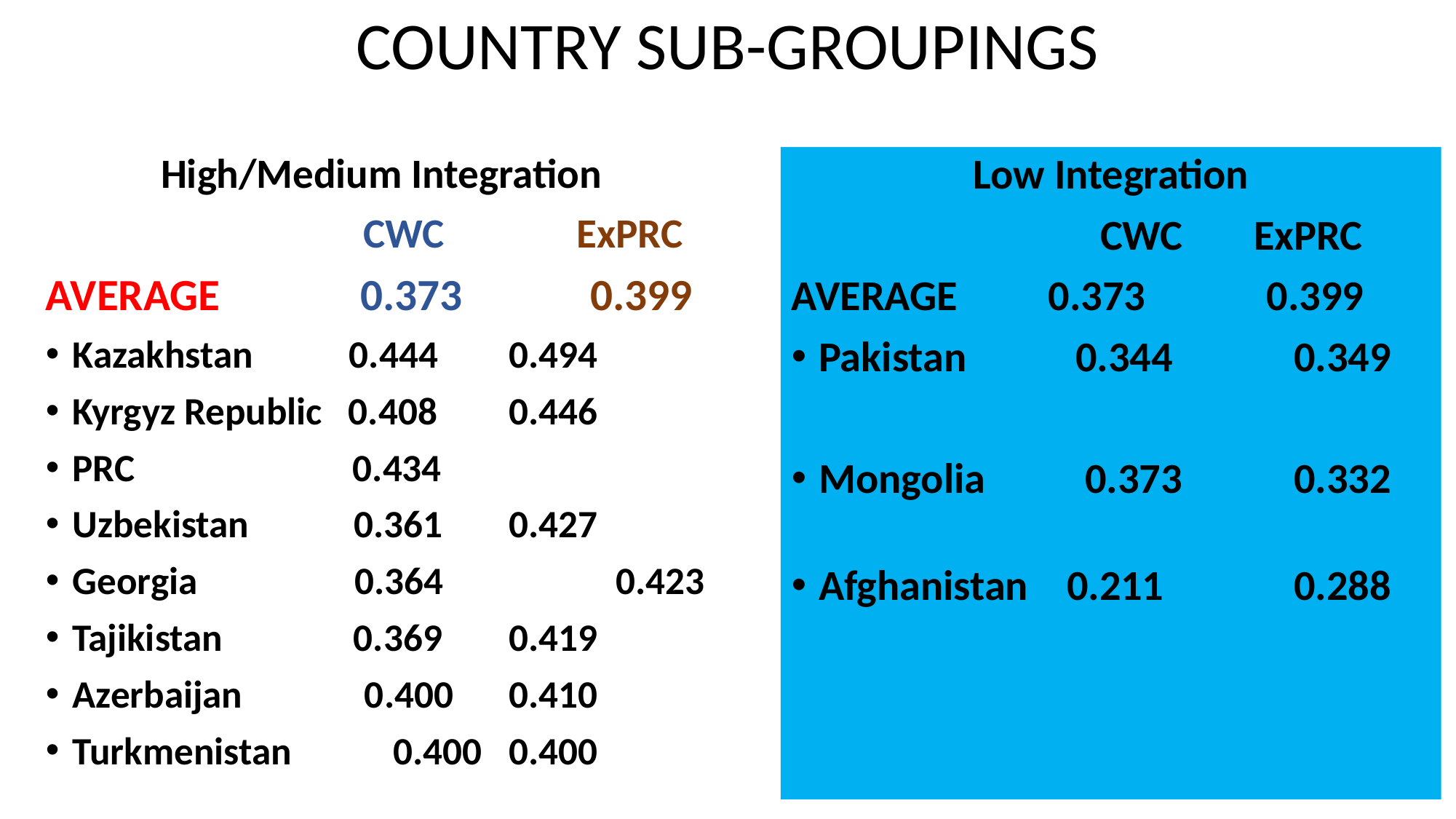

# COUNTRY SUB-GROUPINGS
High/Medium Integration
                              CWC              ExPRC
AVERAGE              0.373	   	 0.399
Kazakhstan           0.444		 0.494
Kyrgyz Republic   0.408		 0.446
PRC                         0.434
Uzbekistan            0.361		 0.427
Georgia                  0.364          	 0.423
Tajikistan               0.369  		 0.419
Azerbaijan              0.400 		 0.410
Turkmenistan       	0.400		 0.400

Low Integration
                         CWC	       ExPRC
AVERAGE	    0.373	    0.399
Pakistan	    0.344	    0.349

Mongolia	     0.373	    0.332
Afghanistan    0.211	    0.288